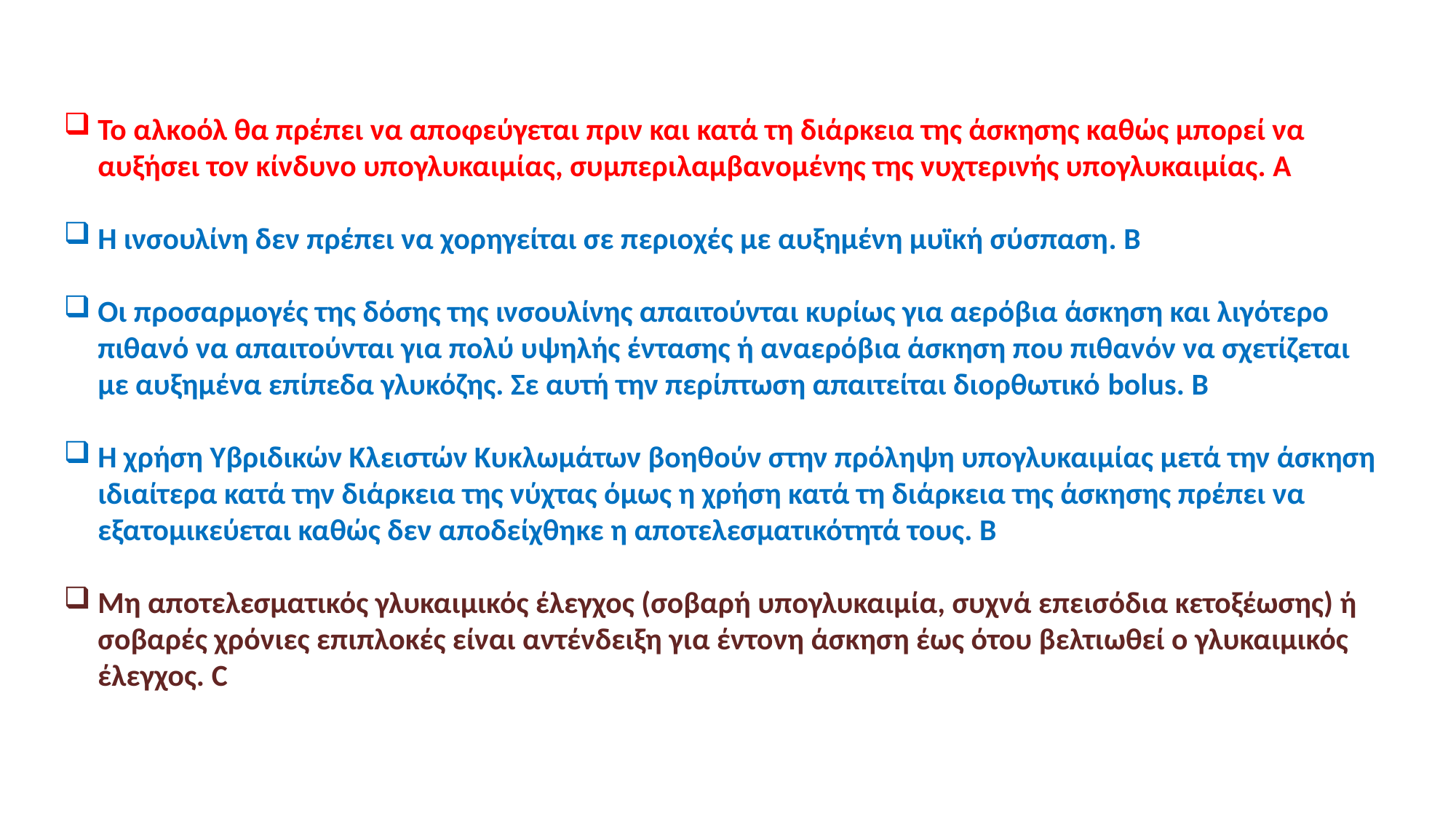

Το αλκοόλ θα πρέπει να αποφεύγεται πριν και κατά τη διάρκεια της άσκησης καθώς μπορεί να αυξήσει τον κίνδυνο υπογλυκαιμίας, συμπεριλαμβανομένης της νυχτερινής υπογλυκαιμίας. Α

Η ινσουλίνη δεν πρέπει να χορηγείται σε περιοχές με αυξημένη μυϊκή σύσπαση. B

Οι προσαρμογές της δόσης της ινσουλίνης απαιτούνται κυρίως για αερόβια άσκηση και λιγότερο πιθανό να απαιτούνται για πολύ υψηλής έντασης ή αναερόβια άσκηση που πιθανόν να σχετίζεται  με αυξημένα επίπεδα γλυκόζης. Σε αυτή την περίπτωση απαιτείται διορθωτικό bolus. B

Η χρήση Υβριδικών Κλειστών Κυκλωμάτων βοηθούν στην πρόληψη υπογλυκαιμίας μετά την άσκηση ιδιαίτερα κατά την διάρκεια της νύχτας όμως η χρήση κατά τη διάρκεια της άσκησης πρέπει να εξατομικεύεται καθώς δεν αποδείχθηκε η αποτελεσματικότητά τους. Β

Μη αποτελεσματικός γλυκαιμικός έλεγχος (σοβαρή υπογλυκαιμία, συχνά επεισόδια κετοξέωσης) ή σοβαρές χρόνιες επιπλοκές είναι αντένδειξη για έντονη άσκηση έως ότου βελτιωθεί ο γλυκαιμικός έλεγχος. C